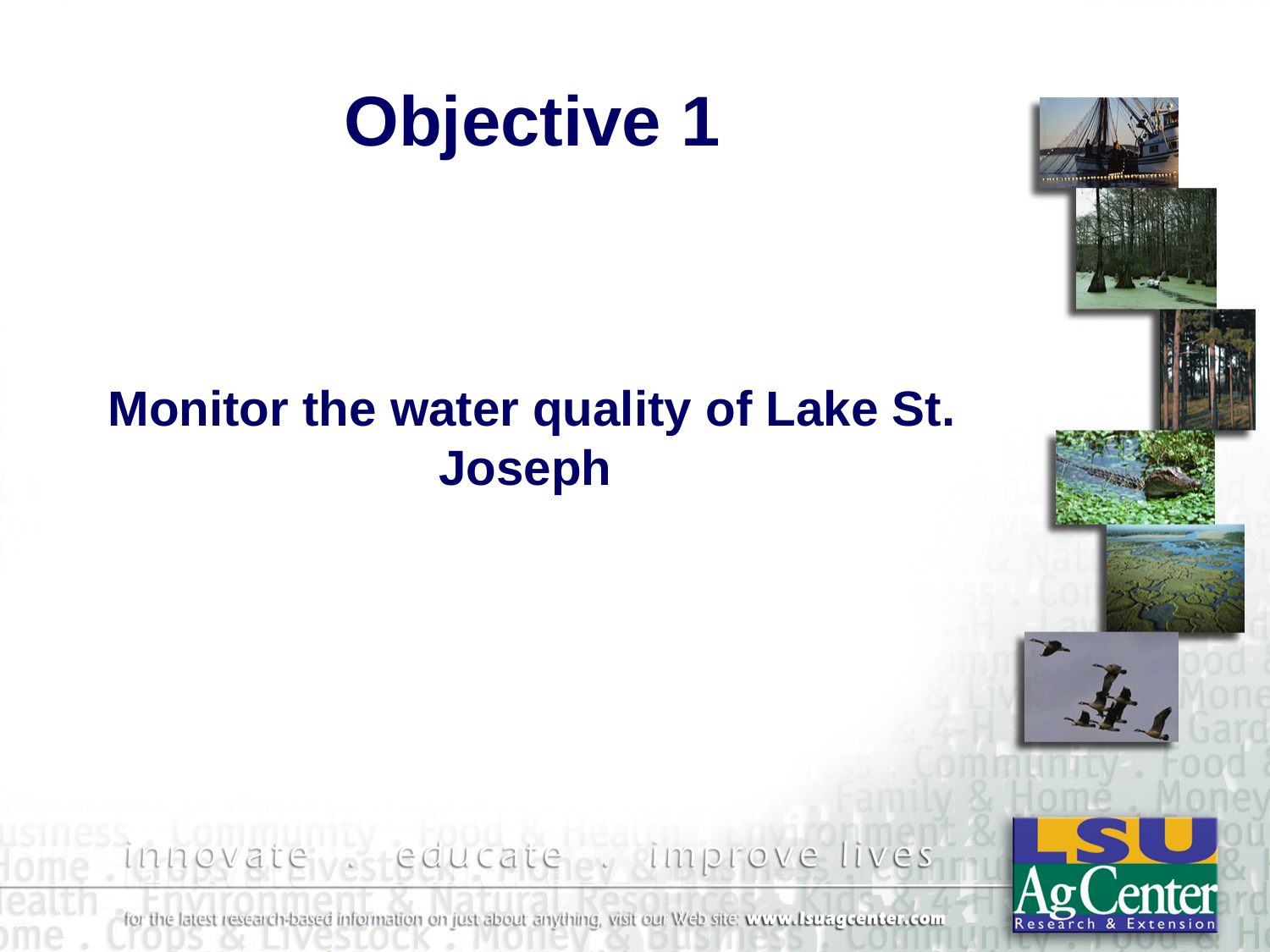

# Objective 1
Monitor the water quality of Lake St. Joseph